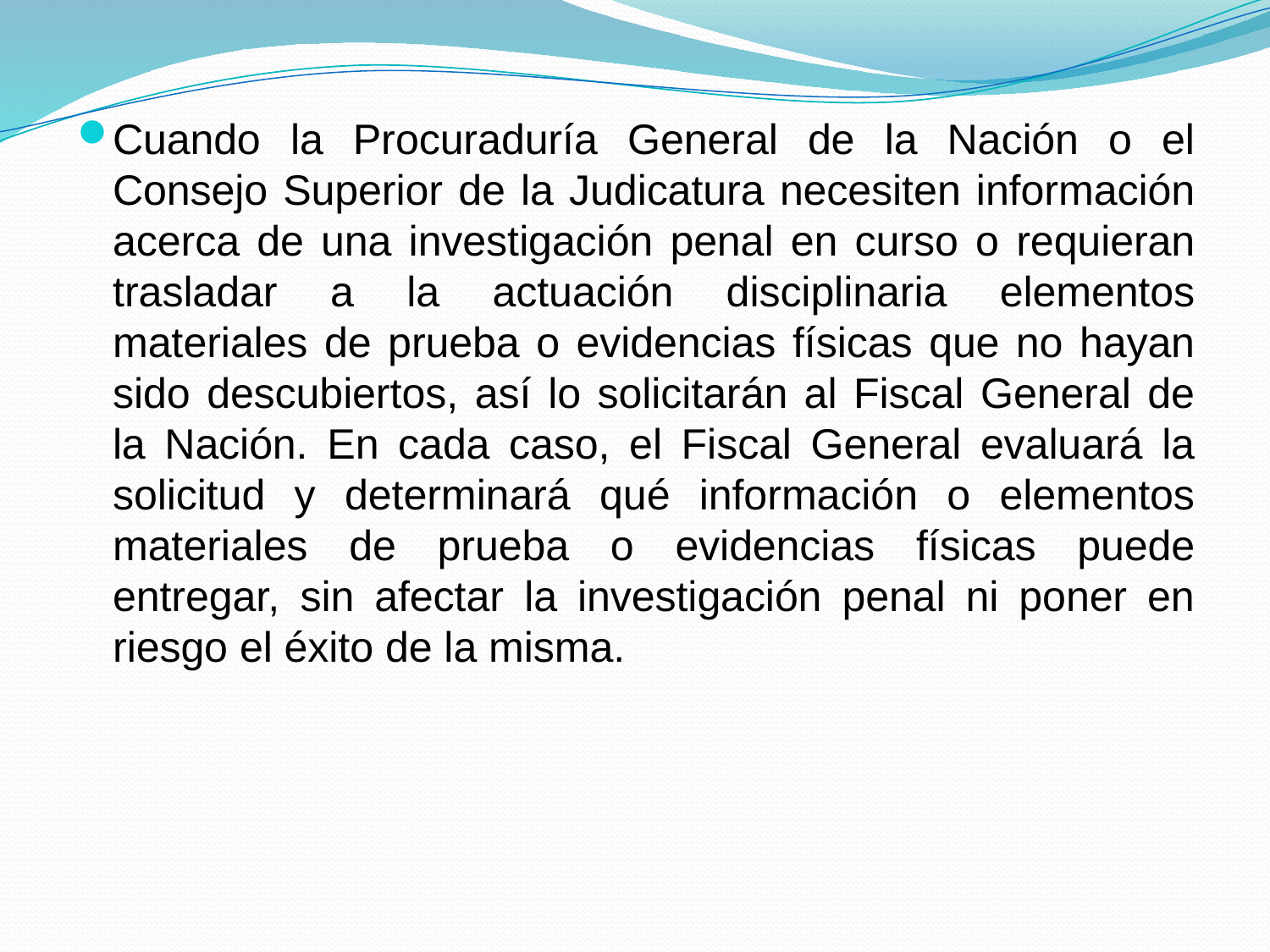

Cuando la Procuraduría General de la Nación o el Consejo Superior de la Judicatura necesiten información acerca de una investigación penal en curso o requieran trasladar a la actuación disciplinaria elementos materiales de prueba o evidencias físicas que no hayan sido descubiertos, así lo solicitarán al Fiscal General de la Nación. En cada caso, el Fiscal General evaluará la solicitud y determinará qué información o elementos materiales de prueba o evidencias físicas puede entregar, sin afectar la investigación penal ni poner en riesgo el éxito de la misma.